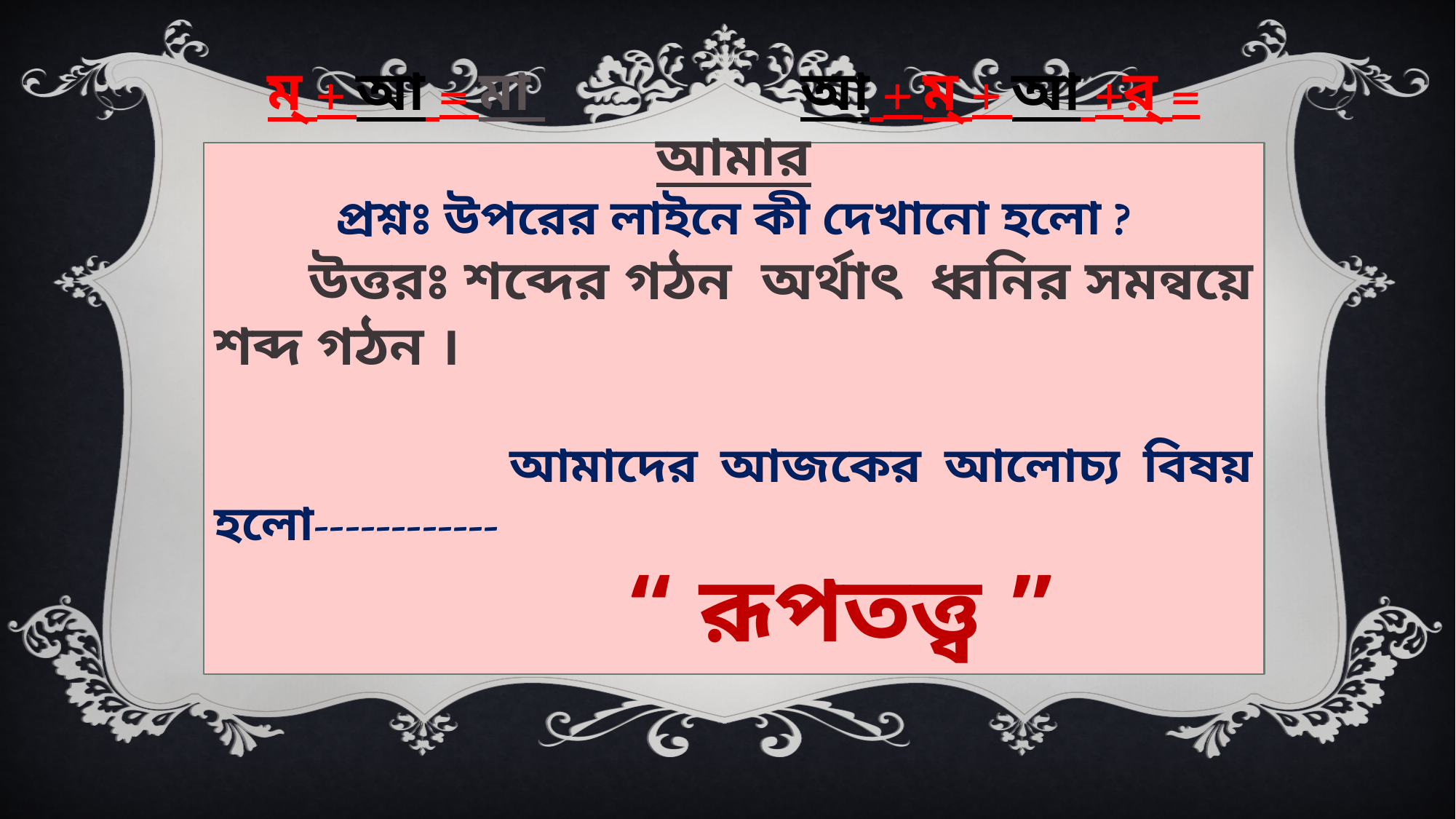

ম্‌ + আ = মা                   আ + ম্‌ + আ +র্‌ = আমার
           প্রশ্নঃ উপরের লাইনে কী দেখানো হলো ?
        উত্তরঃ শব্দের গঠন  অর্থাৎ  ধ্বনির সমন্বয়ে শব্দ গঠন ।

             আমাদের আজকের আলোচ্য বিষয় হলো------------
                                     “ রূপতত্ত্ব ”